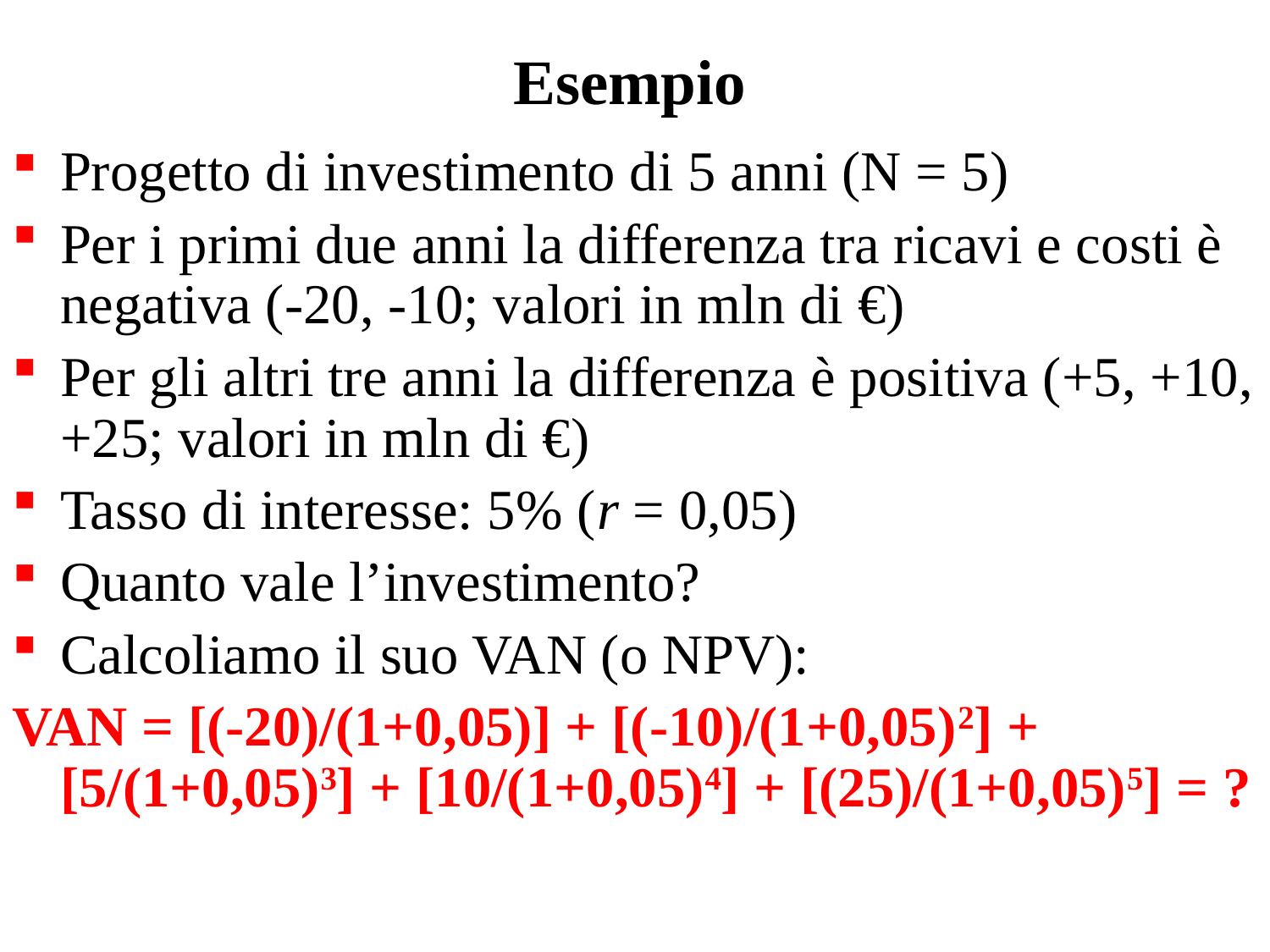

# Esempio
Progetto di investimento di 5 anni (N = 5)
Per i primi due anni la differenza tra ricavi e costi è negativa (-20, -10; valori in mln di €)
Per gli altri tre anni la differenza è positiva (+5, +10, +25; valori in mln di €)
Tasso di interesse: 5% (r = 0,05)
Quanto vale l’investimento?
Calcoliamo il suo VAN (o NPV):
VAN = [(-20)/(1+0,05)] + [(-10)/(1+0,05)2] + [5/(1+0,05)3] + [10/(1+0,05)4] + [(25)/(1+0,05)5] = ?